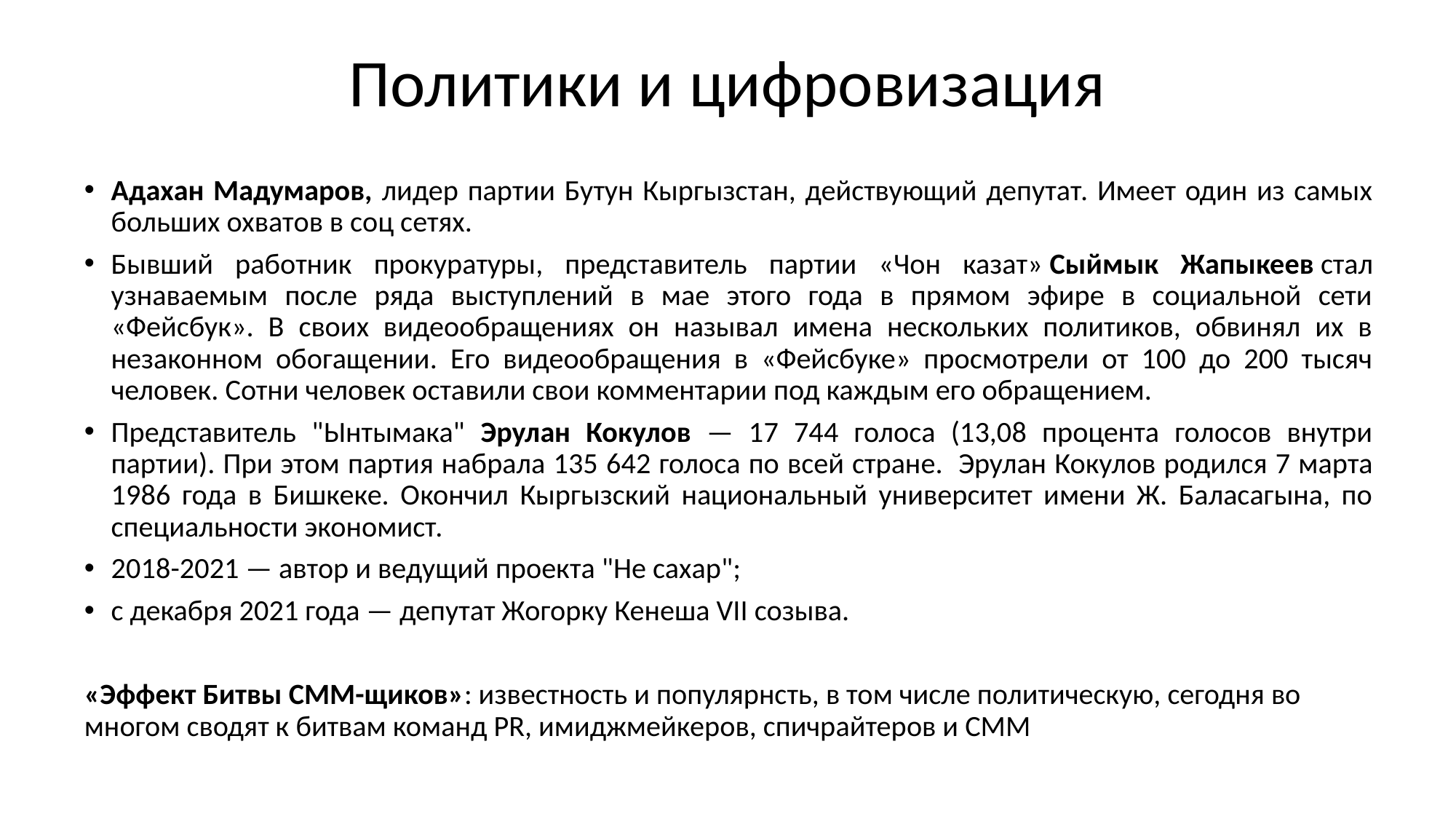

# Политики и цифровизация
Адахан Мадумаров, лидер партии Бутун Кыргызстан, действующий депутат. Имеет один из самых больших охватов в соц сетях.
Бывший работник прокуратуры, представитель партии «Чон казат» Сыймык Жапыкеев стал узнаваемым после ряда выступлений в мае этого года в прямом эфире в социальной сети «Фейсбук». В своих видеообращениях он называл имена нескольких политиков, обвинял их в незаконном обогащении. Его видеообращения в «Фейсбуке» просмотрели от 100 до 200 тысяч человек. Сотни человек оставили свои комментарии под каждым его обращением.
Представитель "Ынтымака" Эрулан Кокулов — 17 744 голоса (13,08 процента голосов внутри партии). При этом партия набрала 135 642 голоса по всей стране.  Эрулан Кокулов родился 7 марта 1986 года в Бишкеке. Окончил Кыргызский национальный университет имени Ж. Баласагына, по специальности экономист.
2018-2021 — автор и ведущий проекта "Не сахар";
c декабря 2021 года — депутат Жогорку Кенеша VII созыва.

«Эффект Битвы СММ-щиков»: известность и популярнсть, в том числе политическую, сегодня во многом сводят к битвам команд PR, имиджмейкеров, спичрайтеров и СММ